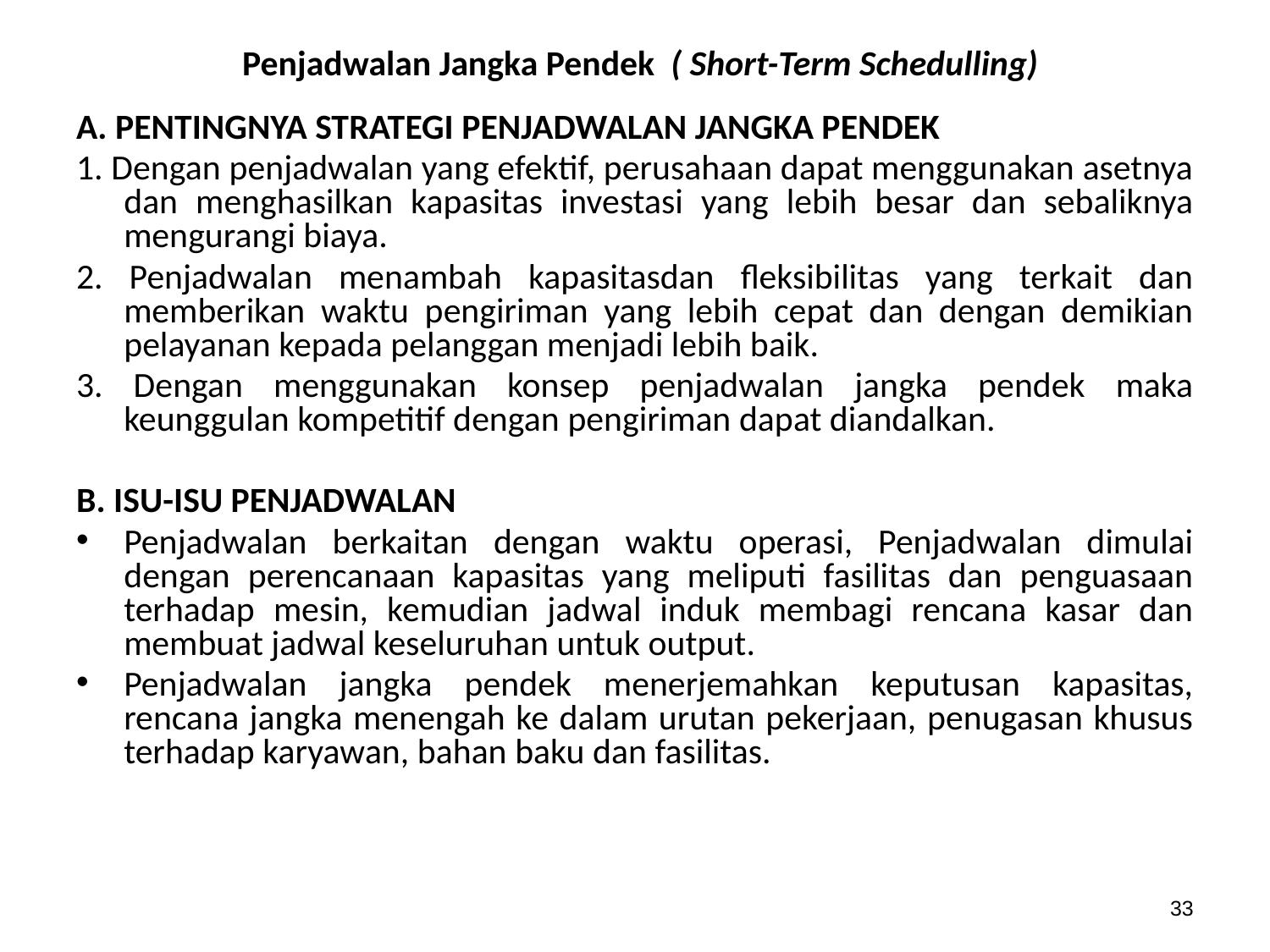

# Penjadwalan Jangka Pendek  ( Short-Term Schedulling)
A. PENTINGNYA STRATEGI PENJADWALAN JANGKA PENDEK
1. Dengan penjadwalan yang efektif, perusahaan dapat menggunakan asetnya dan menghasilkan kapasitas investasi yang lebih besar dan sebaliknya mengurangi biaya.
2. Penjadwalan menambah kapasitasdan fleksibilitas yang terkait dan memberikan waktu pengiriman yang lebih cepat dan dengan demikian pelayanan kepada pelanggan menjadi lebih baik.
3. Dengan menggunakan konsep penjadwalan jangka pendek maka keunggulan kompetitif dengan pengiriman dapat diandalkan.

B. ISU-ISU PENJADWALAN
Penjadwalan berkaitan dengan waktu operasi, Penjadwalan dimulai dengan perencanaan kapasitas yang meliputi fasilitas dan penguasaan terhadap mesin, kemudian jadwal induk membagi rencana kasar dan membuat jadwal keseluruhan untuk output.
Penjadwalan jangka pendek menerjemahkan keputusan kapasitas, rencana jangka menengah ke dalam urutan pekerjaan, penugasan khusus terhadap karyawan, bahan baku dan fasilitas.
33